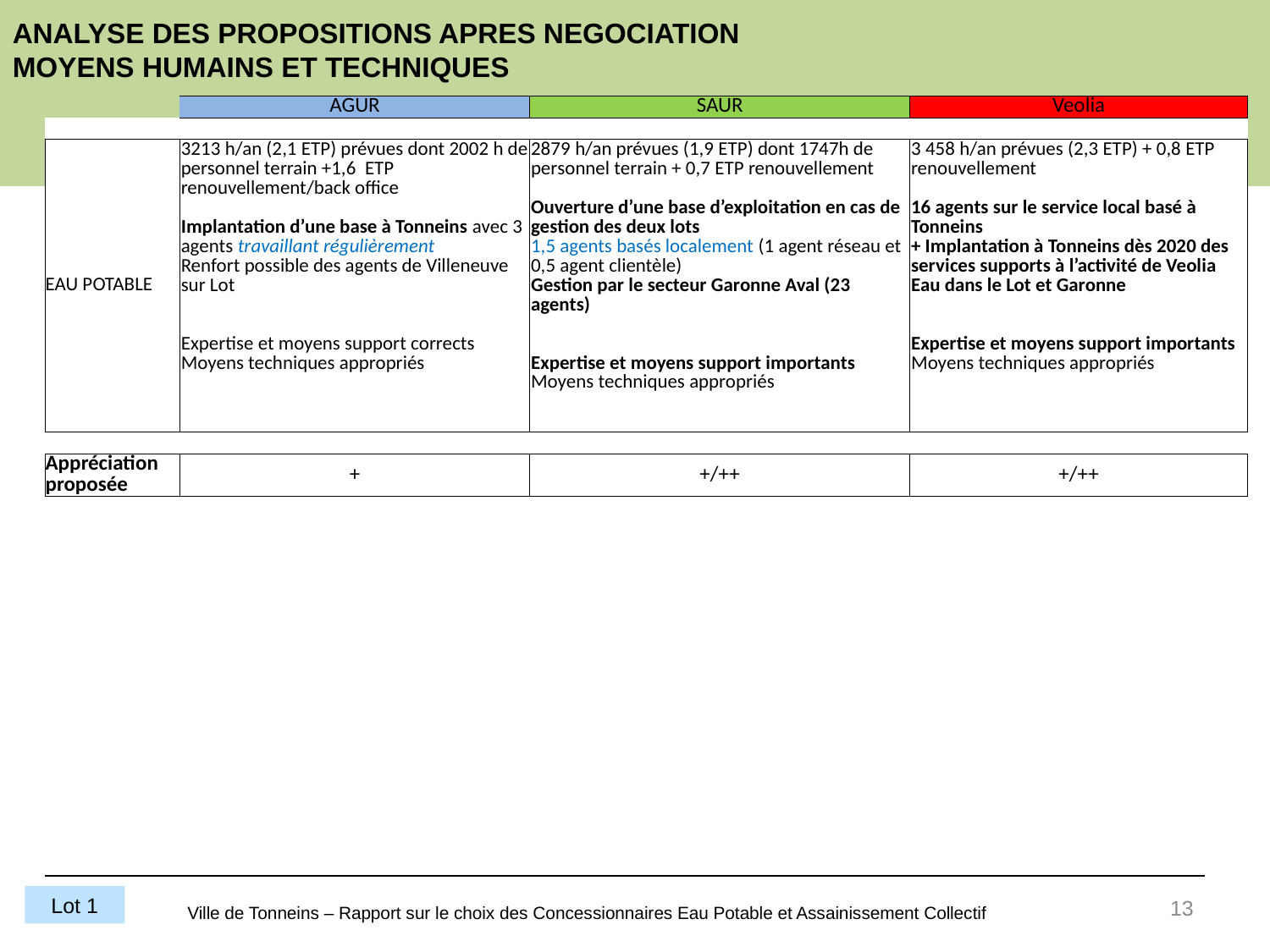

ANALYSE DES PROPOSITIONS APRES NEGOCIATION
MOYENS HUMAINS ET TECHNIQUES
|  | AGUR | SAUR | Veolia |
| --- | --- | --- | --- |
|  |  |  |  |
| EAU POTABLE | 3213 h/an (2,1 ETP) prévues dont 2002 h de personnel terrain +1,6 ETP renouvellement/back office Implantation d’une base à Tonneins avec 3 agents travaillant régulièrement Renfort possible des agents de Villeneuve sur Lot Expertise et moyens support corrects Moyens techniques appropriés | 2879 h/an prévues (1,9 ETP) dont 1747h de personnel terrain + 0,7 ETP renouvellement Ouverture d’une base d’exploitation en cas de gestion des deux lots 1,5 agents basés localement (1 agent réseau et 0,5 agent clientèle) Gestion par le secteur Garonne Aval (23 agents) Expertise et moyens support importants Moyens techniques appropriés | 3 458 h/an prévues (2,3 ETP) + 0,8 ETP renouvellement  16 agents sur le service local basé à Tonneins + Implantation à Tonneins dès 2020 des services supports à l’activité de Veolia Eau dans le Lot et Garonne Expertise et moyens support importants Moyens techniques appropriés |
|  |  |  |  |
| Appréciation proposée | + | +/++ | +/++ |
13
Lot 1